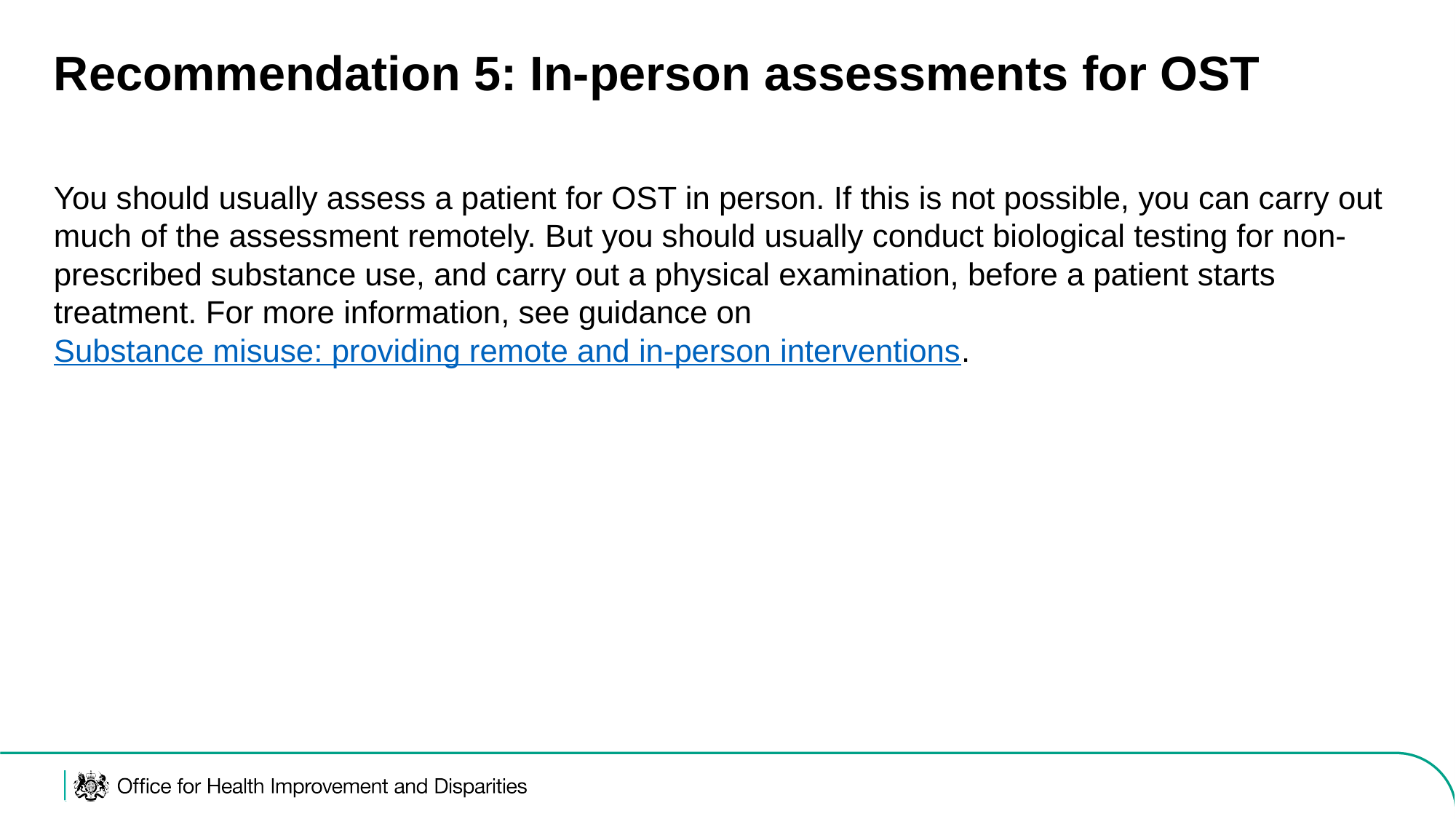

# Recommendation 5: In-person assessments for OST
You should usually assess a patient for OST in person. If this is not possible, you can carry out much of the assessment remotely. But you should usually conduct biological testing for non-prescribed substance use, and carry out a physical examination, before a patient starts treatment. For more information, see guidance on Substance misuse: providing remote and in-person interventions.